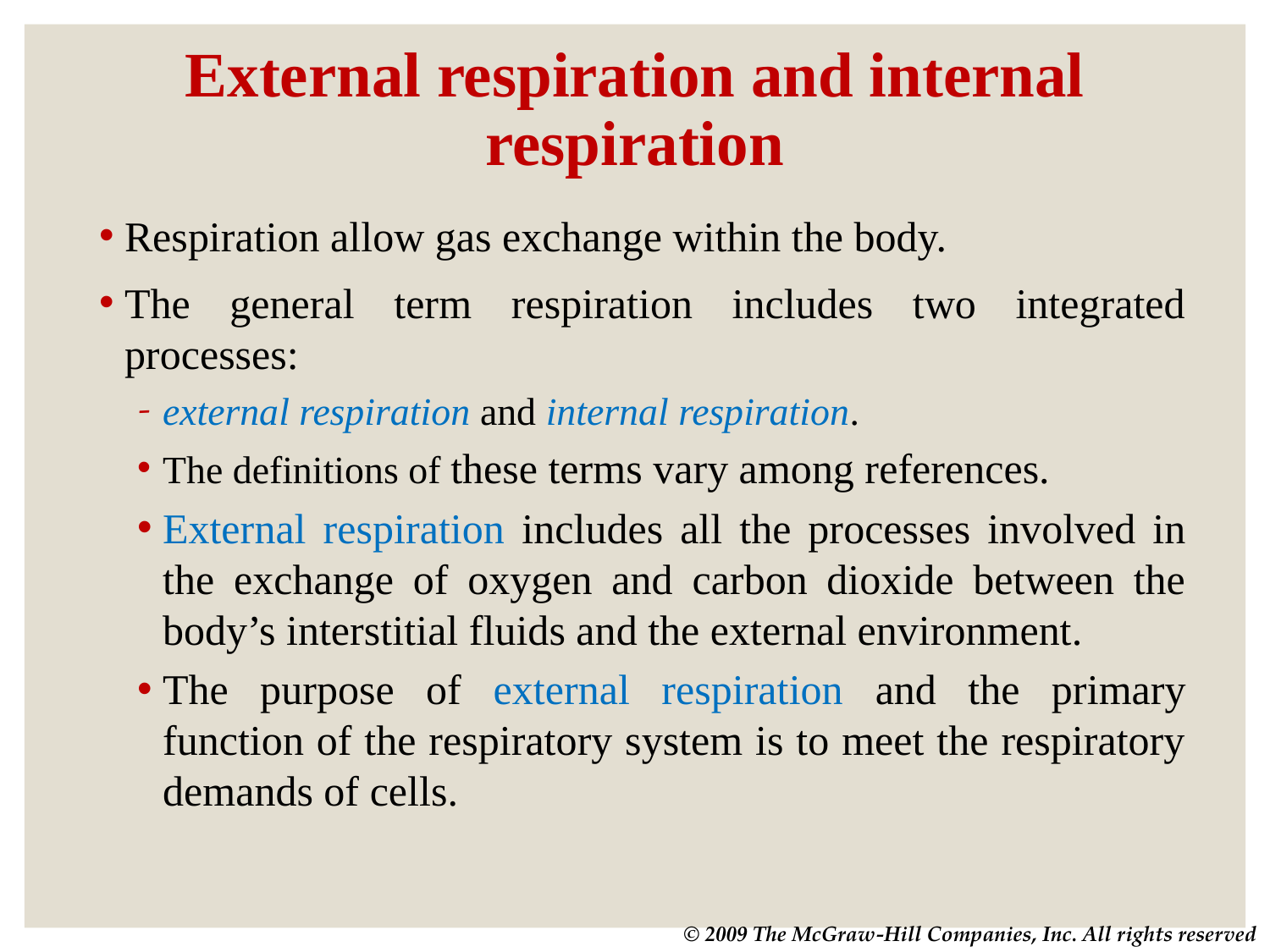

# External respiration and internal respiration
Respiration allow gas exchange within the body.
The general term respiration includes two integrated processes:
external respiration and internal respiration.
The definitions of these terms vary among references.
External respiration includes all the processes involved in the exchange of oxygen and carbon dioxide between the body’s interstitial fluids and the external environment.
The purpose of external respiration and the primary function of the respiratory system is to meet the respiratory demands of cells.